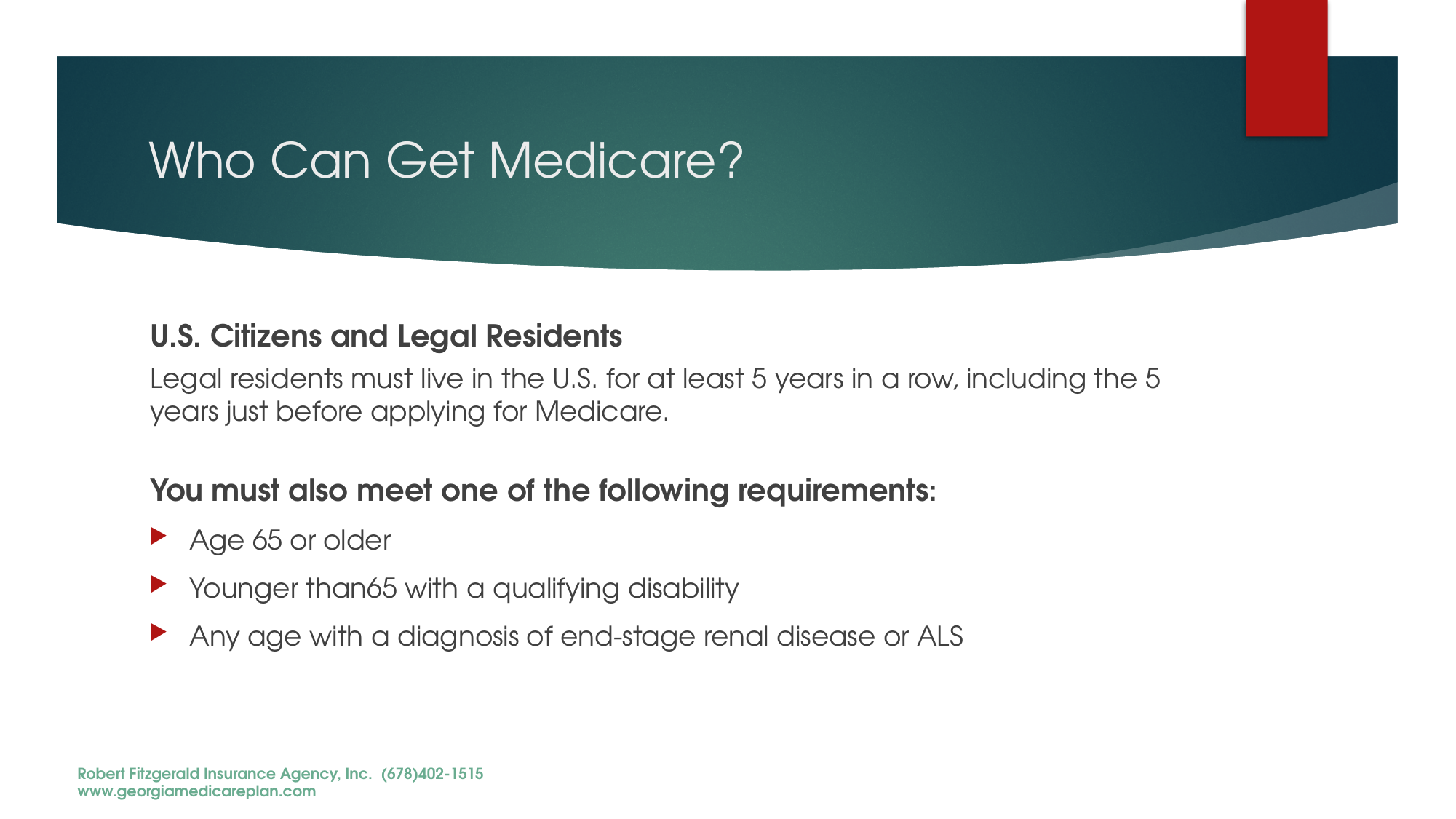

# Who Can Get Medicare?
U.S. Citizens and Legal Residents
Legal residents must live in the U.S. for at least 5 years in a row, including the 5 years just before applying for Medicare.

You must also meet one of the following requirements:
Age 65 or older
Younger than65 with a qualifying disability
Any age with a diagnosis of end-stage renal disease or ALS

Robert Fitzgerald Insurance Agency, Inc.  (678)402-1515  www.georgiamedicareplan.com